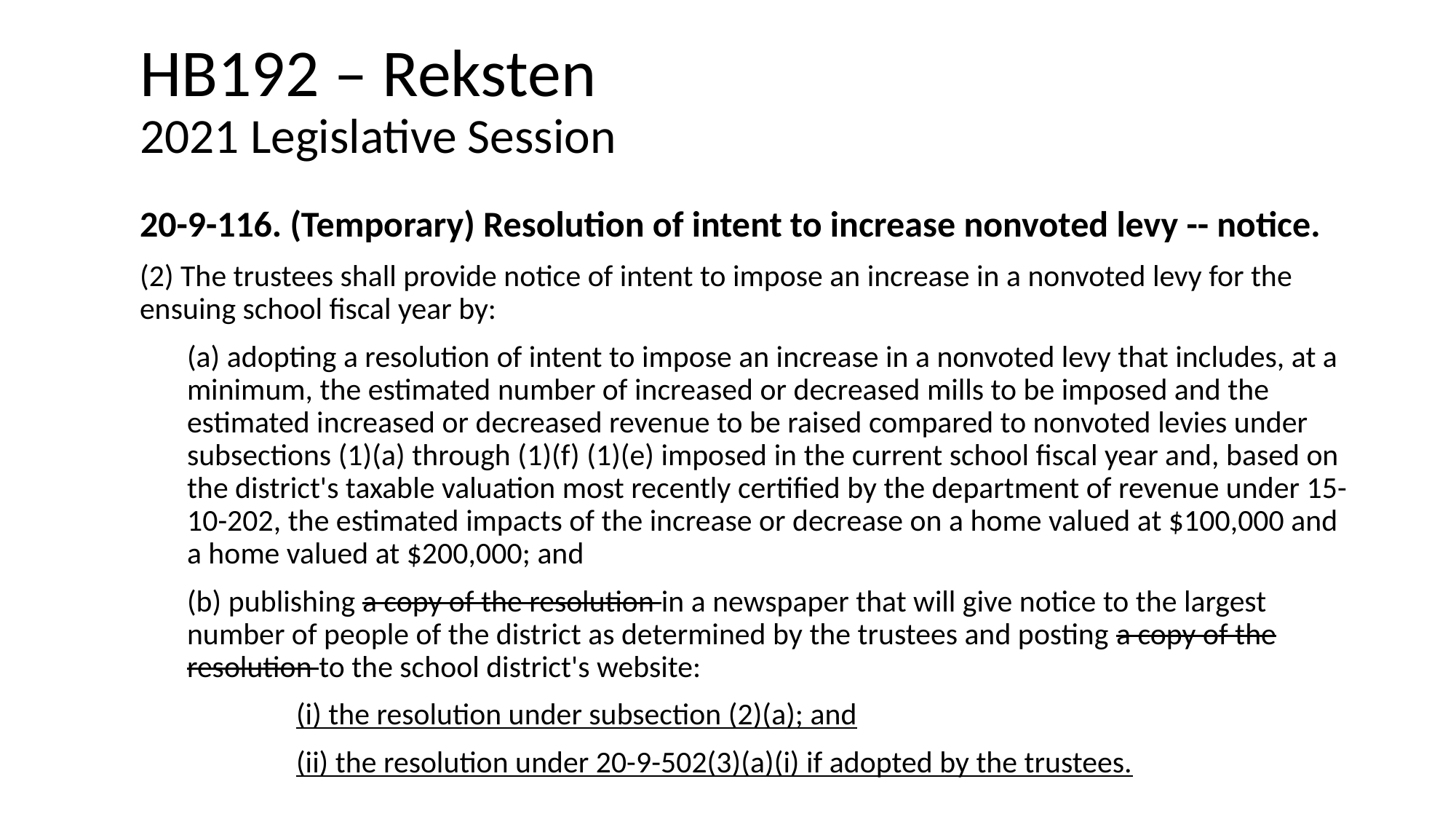

# HB192 – Reksten 2021 Legislative Session
20-9-116. (Temporary) Resolution of intent to increase nonvoted levy -- notice.
(2) The trustees shall provide notice of intent to impose an increase in a nonvoted levy for the ensuing school fiscal year by:
(a) adopting a resolution of intent to impose an increase in a nonvoted levy that includes, at a minimum, the estimated number of increased or decreased mills to be imposed and the estimated increased or decreased revenue to be raised compared to nonvoted levies under subsections (1)(a) through (1)(f) (1)(e) imposed in the current school fiscal year and, based on the district's taxable valuation most recently certified by the department of revenue under 15-10-202, the estimated impacts of the increase or decrease on a home valued at $100,000 and a home valued at $200,000; and
(b) publishing a copy of the resolution in a newspaper that will give notice to the largest number of people of the district as determined by the trustees and posting a copy of the resolution to the school district's website:
	(i) the resolution under subsection (2)(a); and
	(ii) the resolution under 20-9-502(3)(a)(i) if adopted by the trustees.